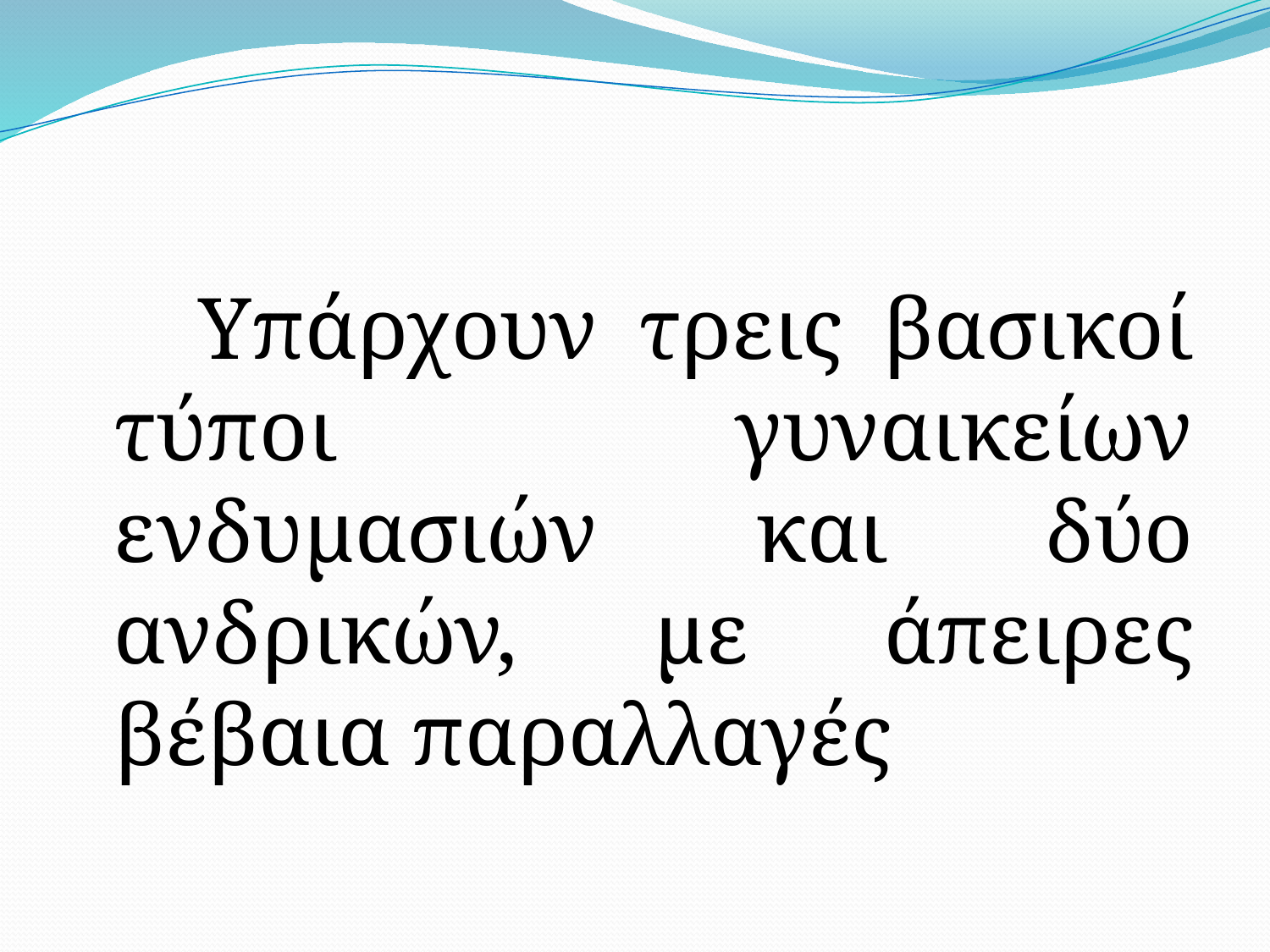

#
    Υπάρχουν τρεις βασικοί τύποι γυναικείων ενδυμασιών και δύο ανδρικών, με άπειρες βέβαια παραλλαγές